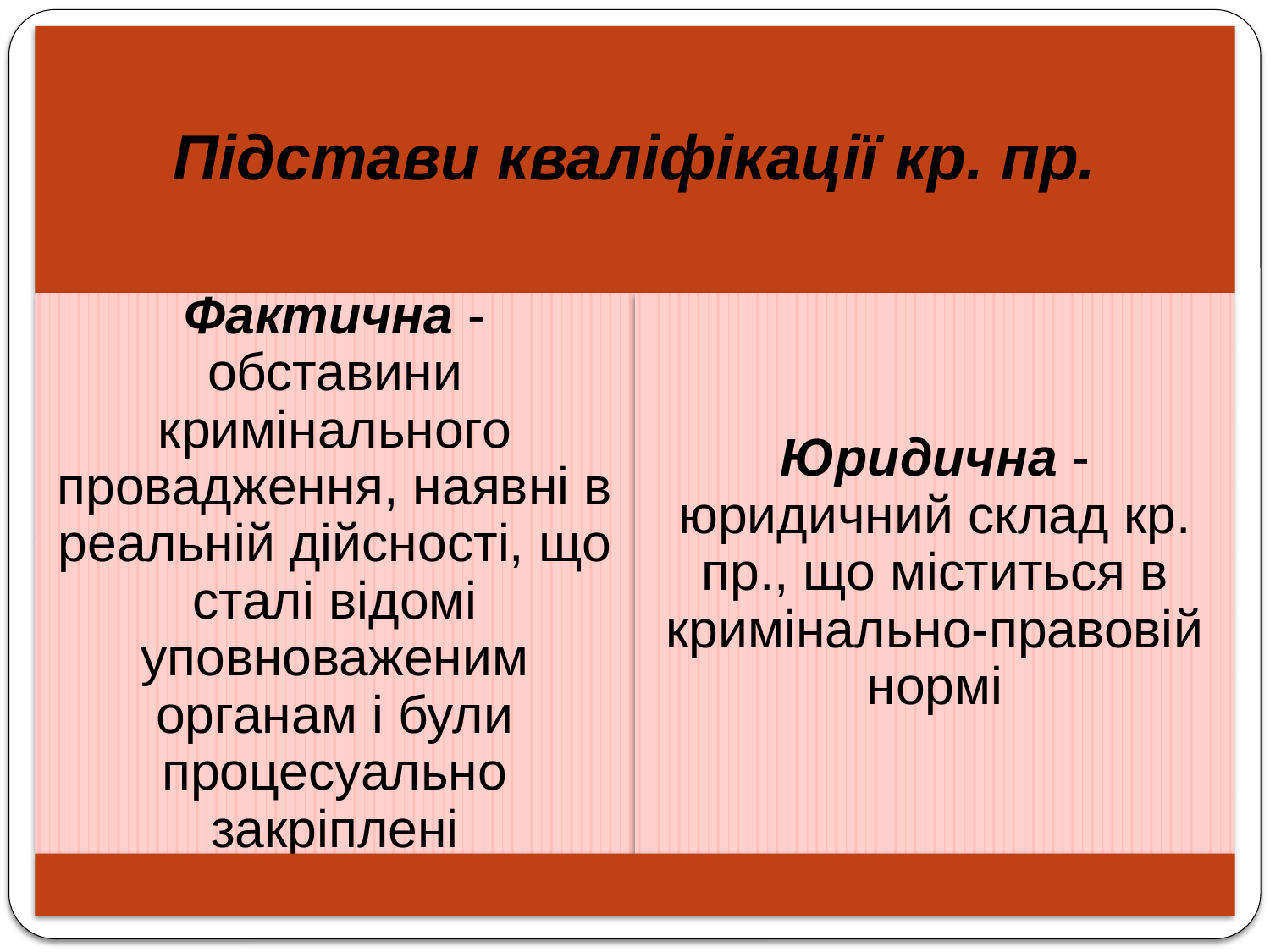

Підстави кваліфікації кр. пр.
Фактична - обставини кримінального провадження, наявні в реальній дійсності, що сталі відомі уповноваженим органам і були процесуально закріплені
Юридична - юридичний склад кр. пр., що міститься в кримінально-правовій нормі